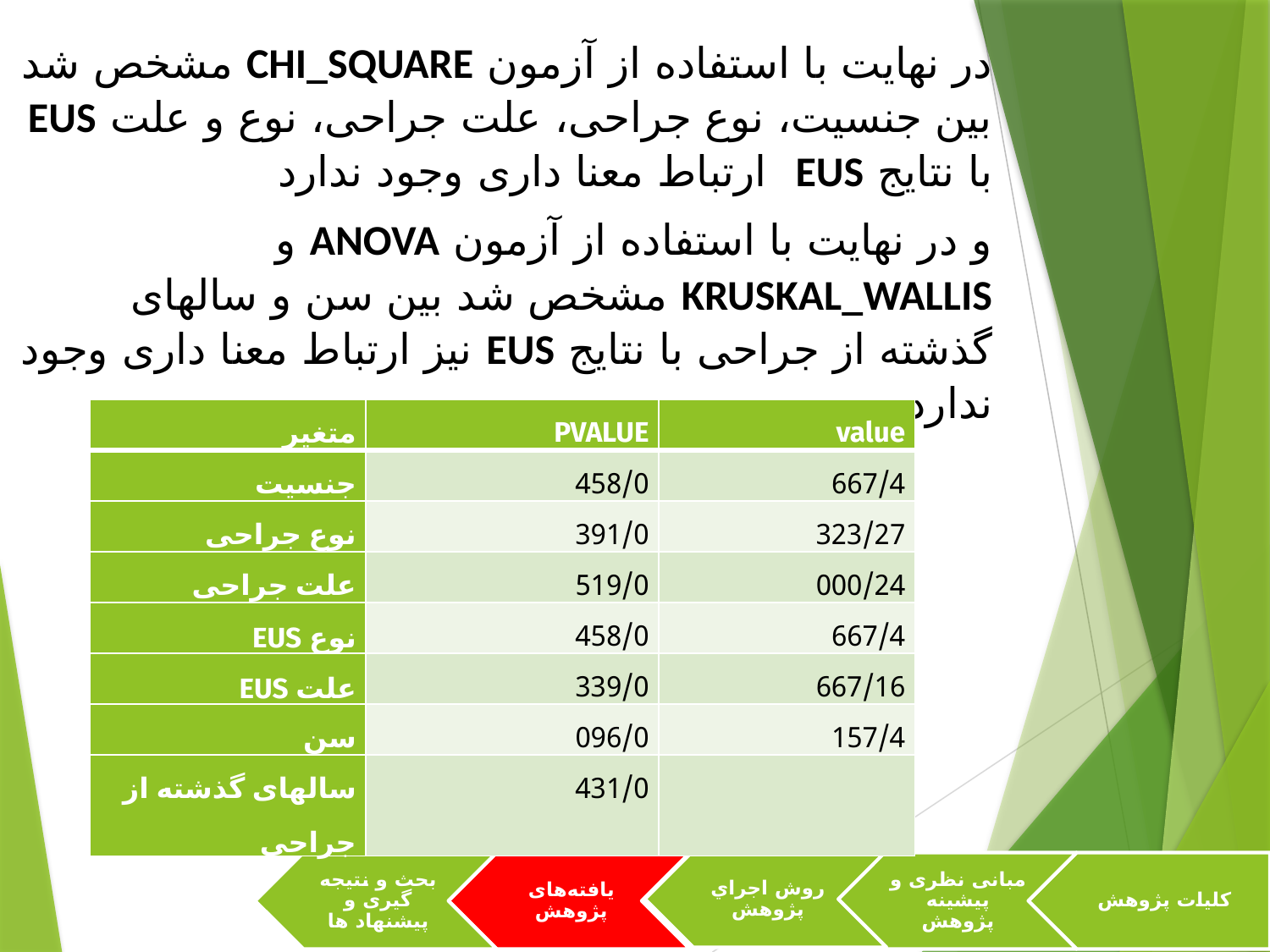

در نهایت با استفاده از آزمون CHI_SQUARE مشخص شد بین جنسیت، نوع جراحی، علت جراحی، نوع و علت EUS با نتایج EUS  ارتباط معنا داری وجود ندارد
و در نهایت با استفاده از آزمون ANOVA و KRUSKAL_WALLIS مشخص شد بین سن و سالهای گذشته از جراحی با نتایج EUS نیز ارتباط معنا داری وجود ندارد
| متغیر | PVALUE | value |
| --- | --- | --- |
| جنسیت | 458/0 | 667/4 |
| نوع جراحی | 391/0 | 323/27 |
| علت جراحی | 519/0 | 000/24 |
| نوع EUS | 458/0 | 667/4 |
| علت EUS | 339/0 | 667/16 |
| سن | 096/0 | 157/4 |
| سالهای گذشته از جراحی | 431/0 |  |
کلیات پژوهش
مبانی نظری و پیشینه پژوهش
روش اجراي پژوهش
یافته‌های پژوهش
بحث و نتیجه گیری و پیشنهاد ها